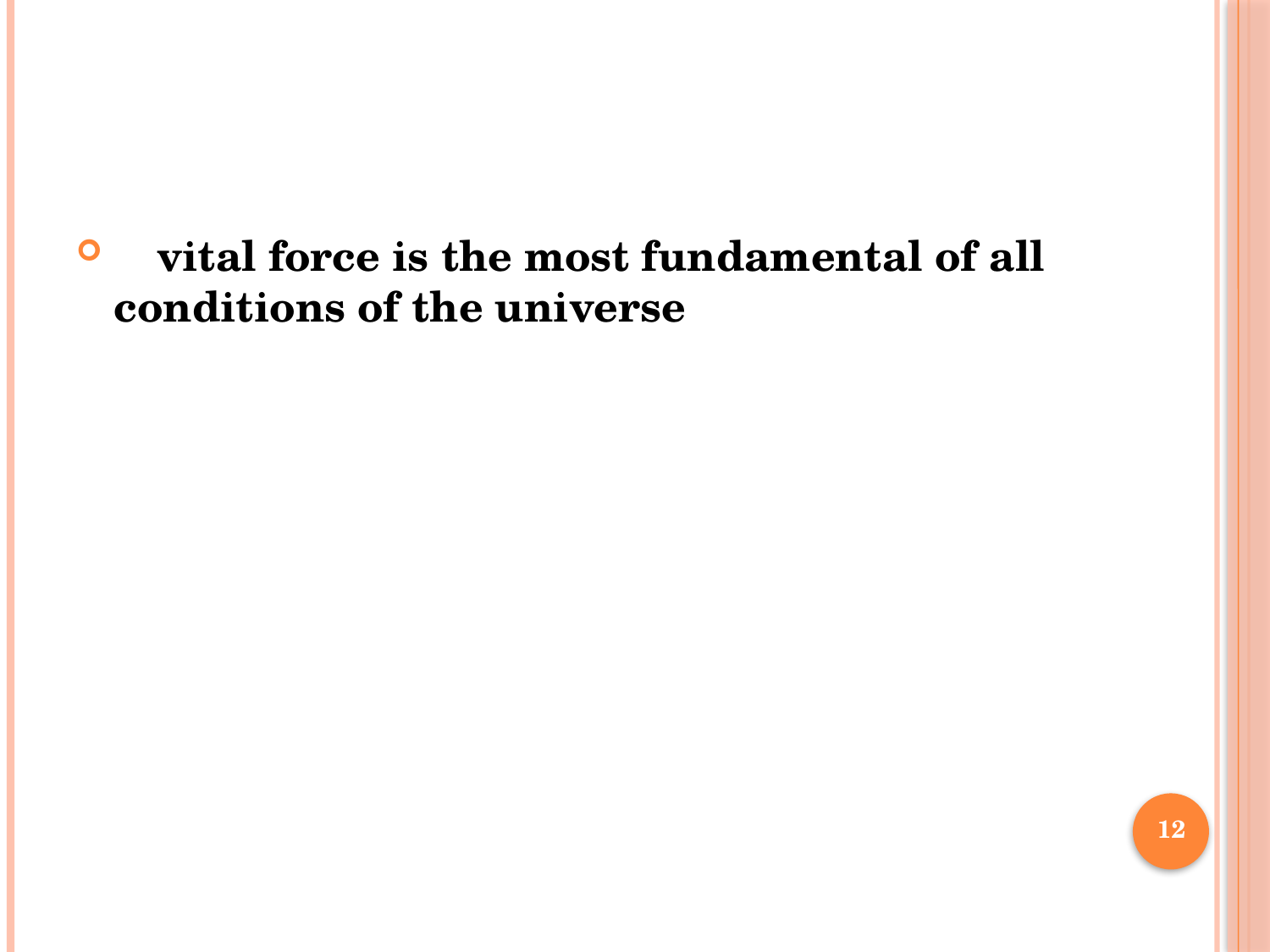

#
   vital force is the most fundamental of all conditions of the universe
12